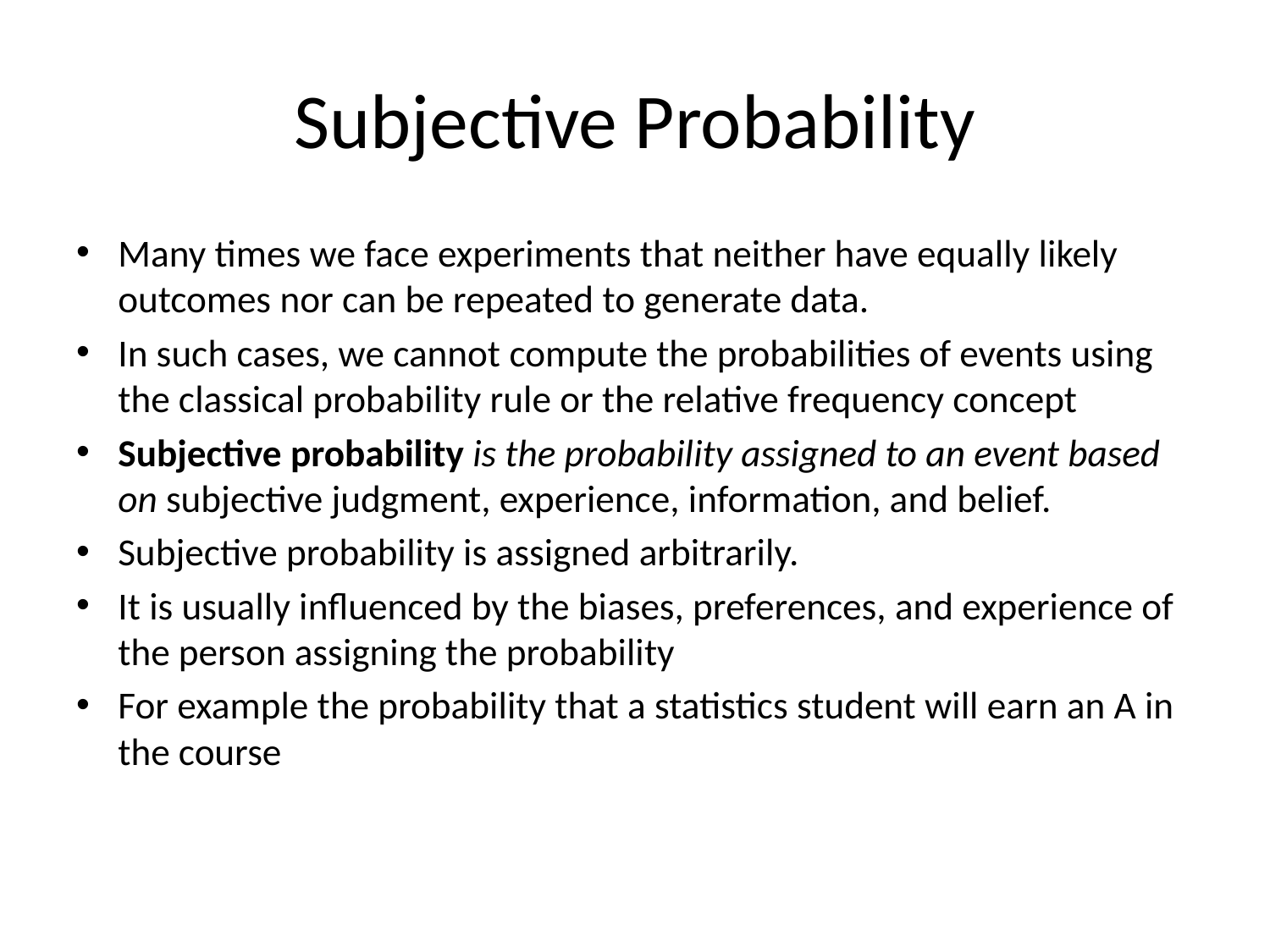

# Subjective Probability
Many times we face experiments that neither have equally likely outcomes nor can be repeated to generate data.
In such cases, we cannot compute the probabilities of events using the classical probability rule or the relative frequency concept
Subjective probability is the probability assigned to an event based on subjective judgment, experience, information, and belief.
Subjective probability is assigned arbitrarily.
It is usually influenced by the biases, preferences, and experience of the person assigning the probability
For example the probability that a statistics student will earn an A in the course